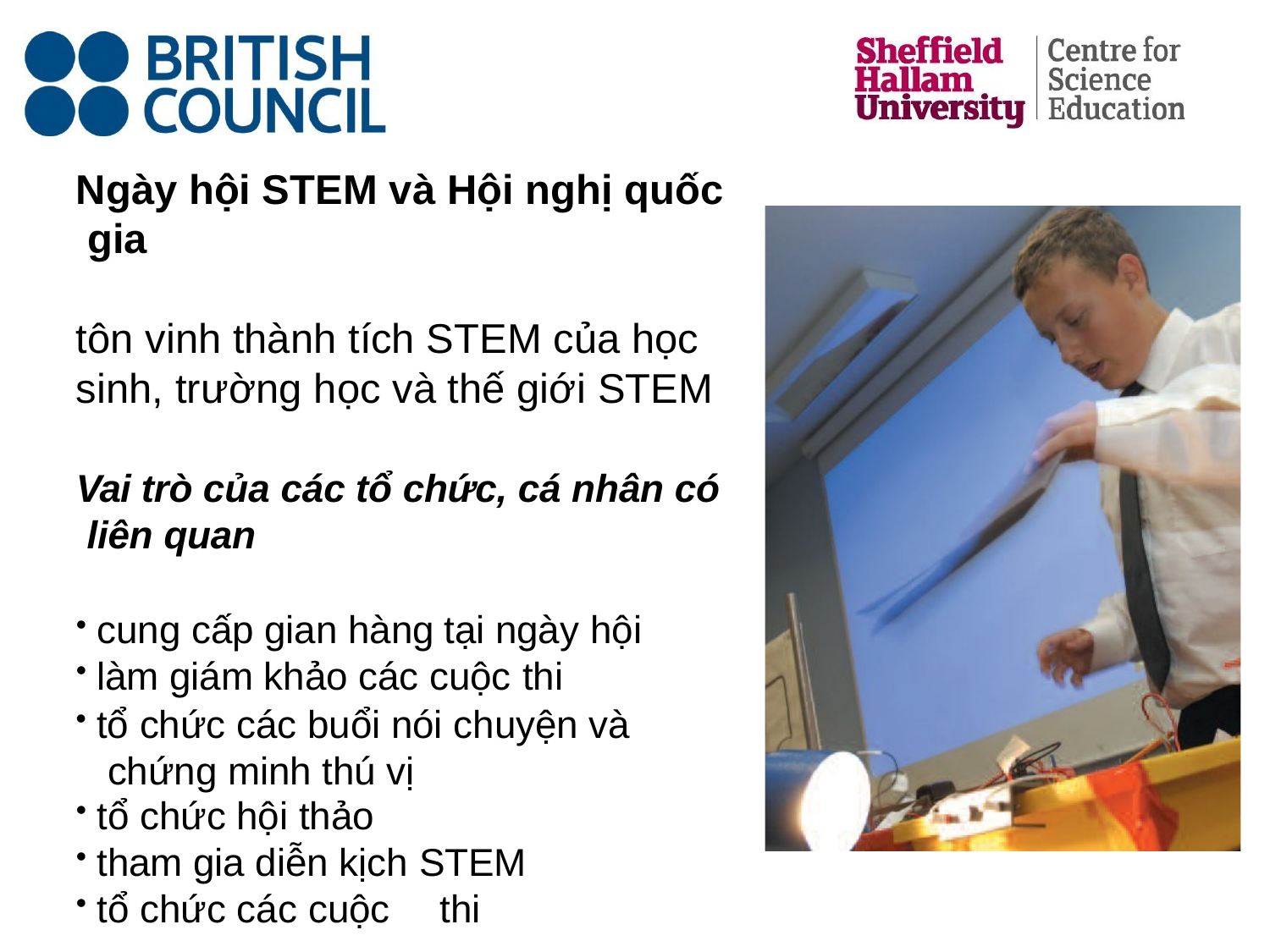

# Ngày hội STEM và Hội nghị quốc  gia

tôn vinh thành tích STEM của học  sinh, trường học và thế giới STEM

Vai trò của các tổ chức, cá nhân có  liên quan

cung cấp gian hàng tại ngày hội
làm giám khảo các cuộc thi
tổ chức các buổi nói chuyện và  chứng minh thú vị
tổ chức hội thảo
tham gia diễn kịch STEM
tổ chức các cuộc	thi